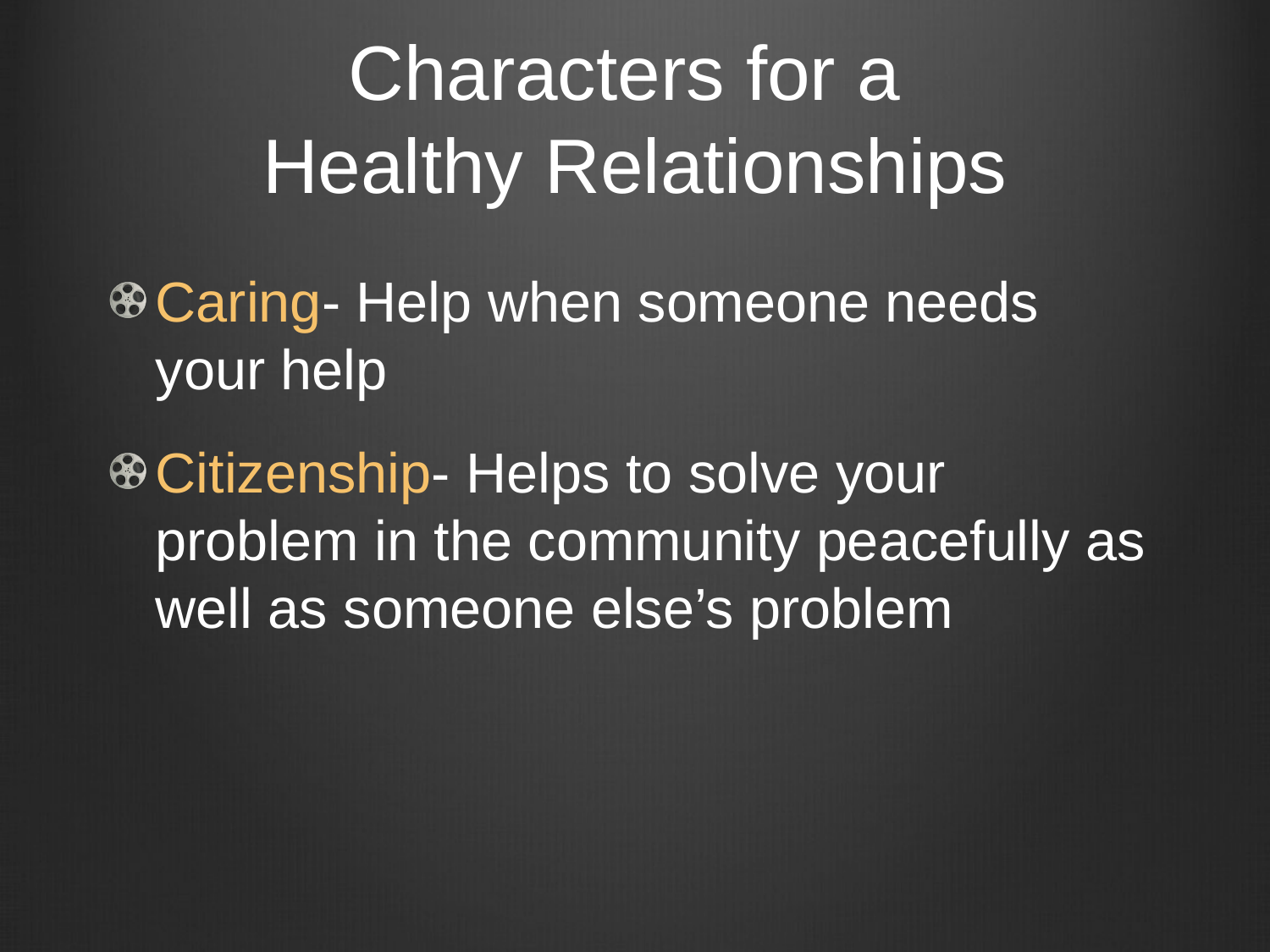

# Characters for a Healthy Relationships
Caring- Help when someone needs your help
Citizenship- Helps to solve your problem in the community peacefully as well as someone else’s problem